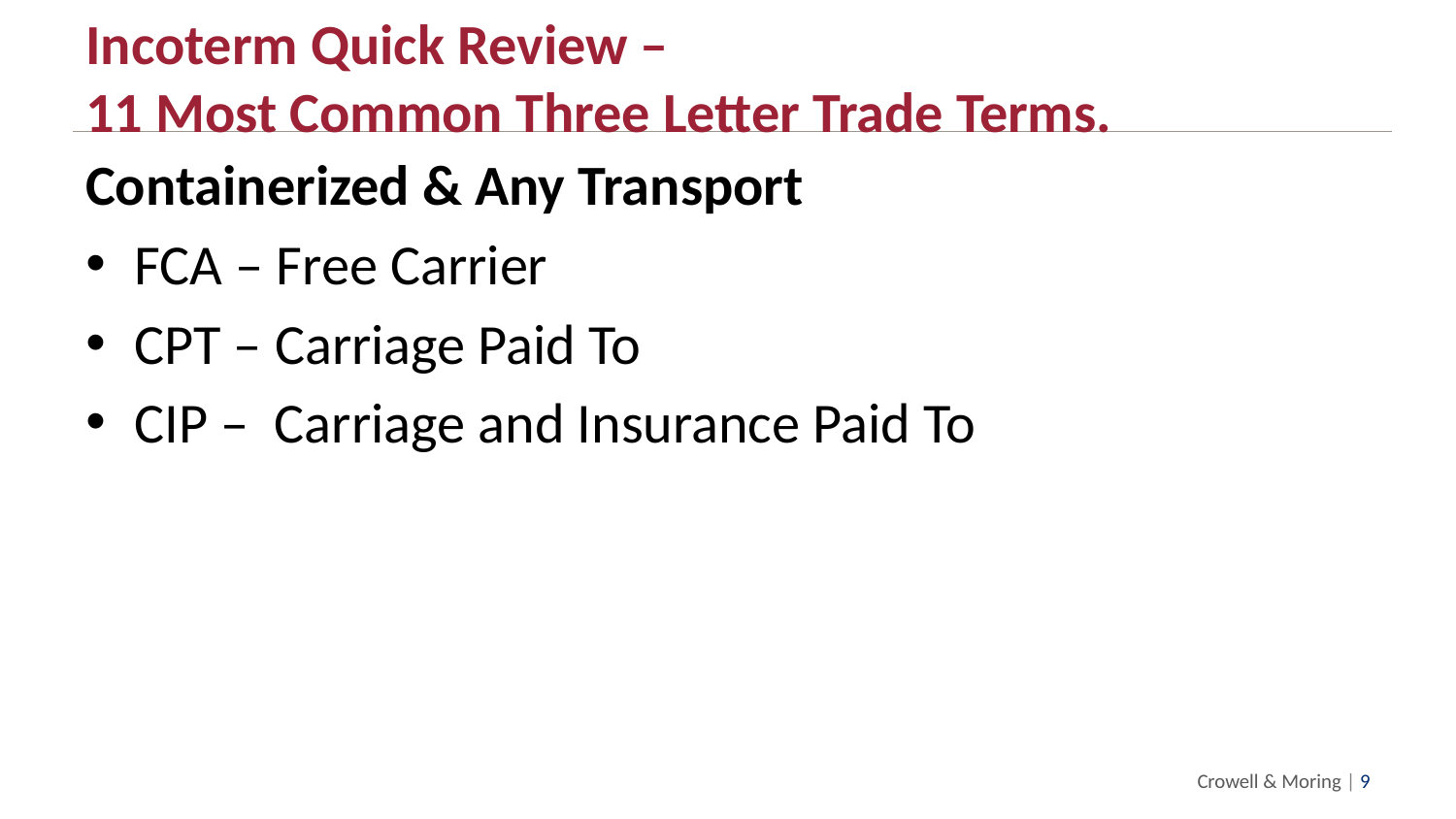

# Incoterm Quick Review – 11 Most Common Three Letter Trade Terms.
Containerized & Any Transport
FCA – Free Carrier
CPT – Carriage Paid To
CIP –  Carriage and Insurance Paid To

Crowell & Moring | 9